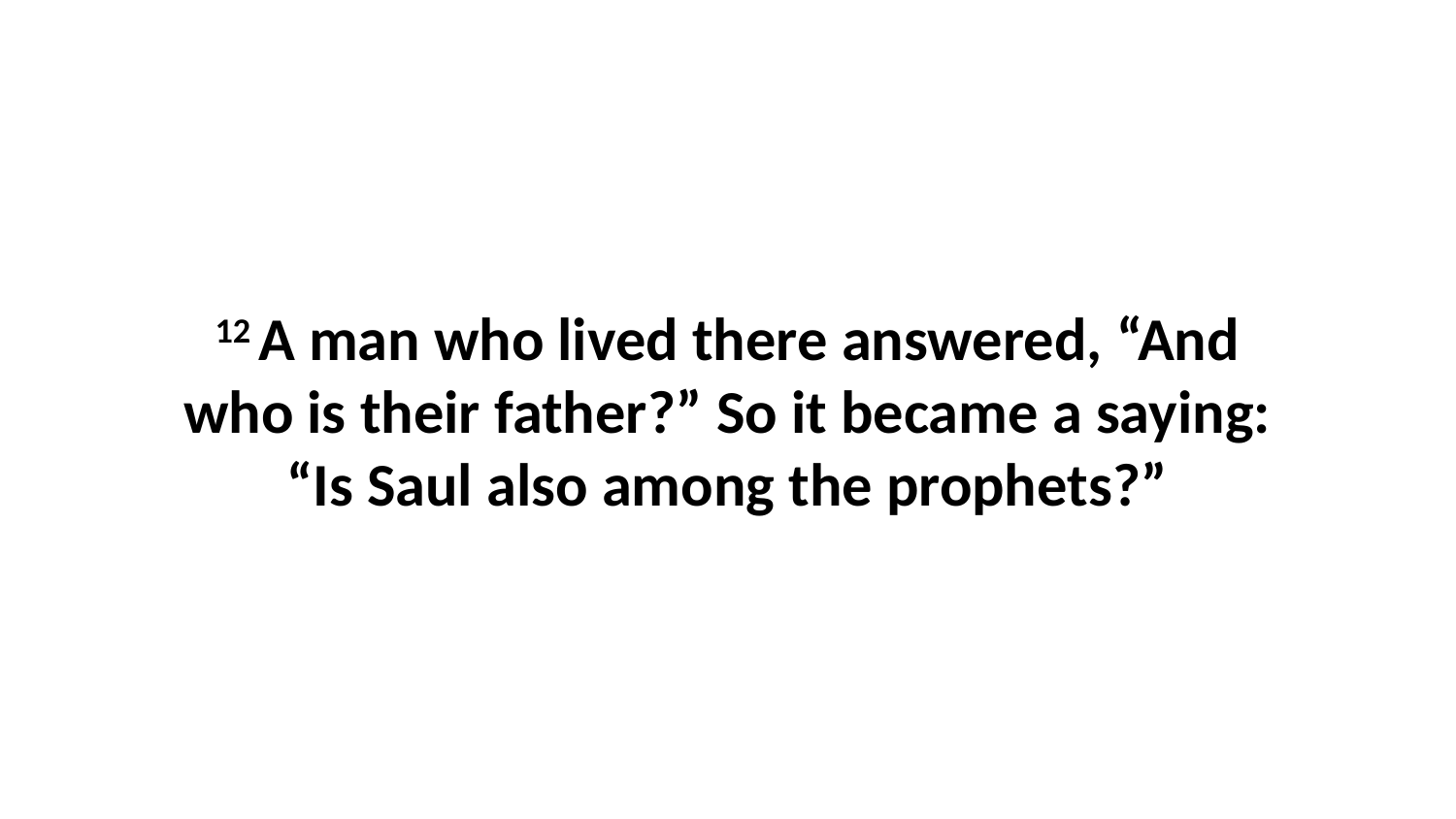

12 A man who lived there answered, “And who is their father?” So it became a saying: “Is Saul also among the prophets?”